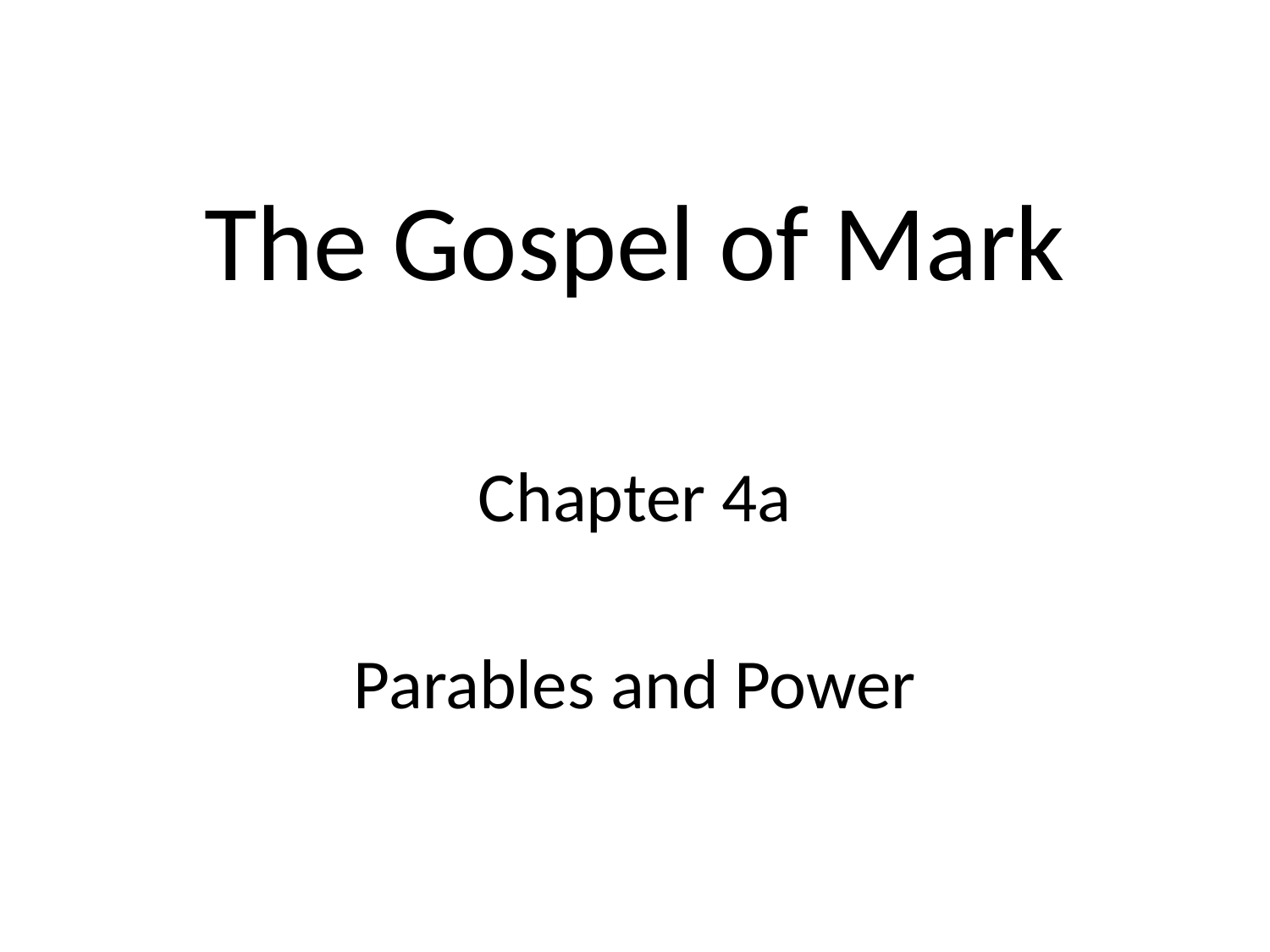

# The Gospel of Mark
Chapter 4a

Parables and Power